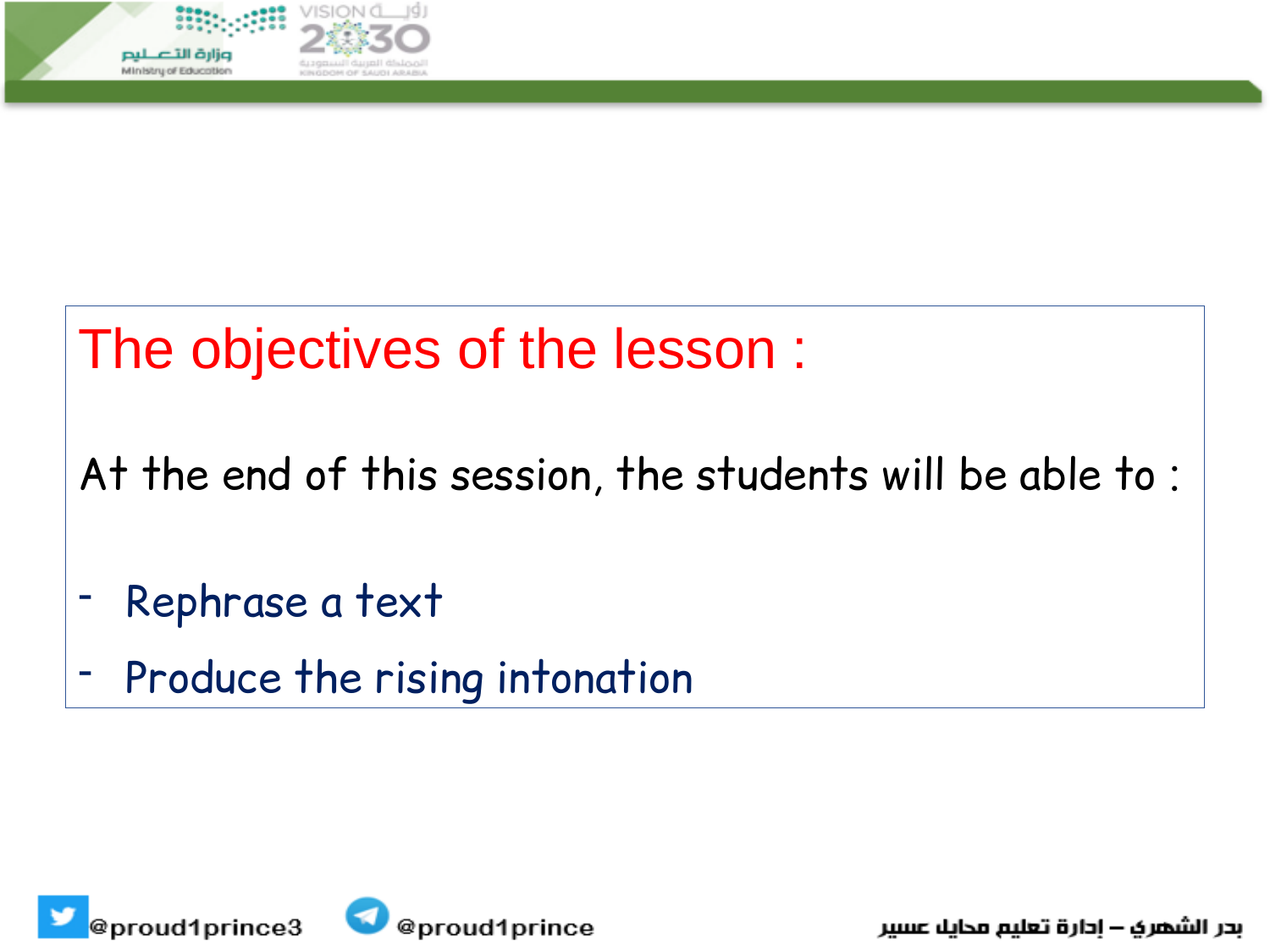

The objectives of the lesson :

At the end of this session, the students will be able to :

Rephrase a text
Produce the rising intonation